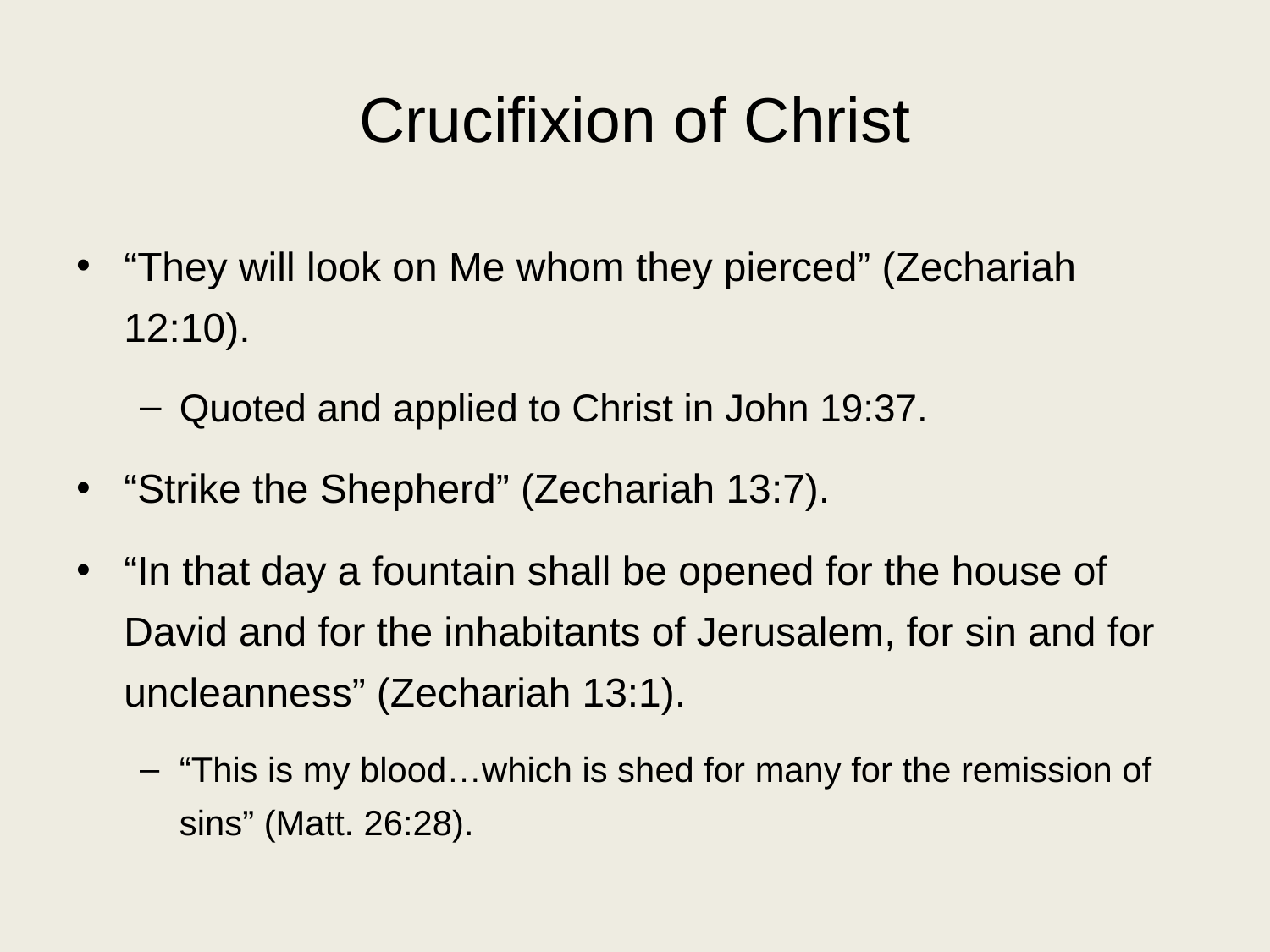

# Crucifixion of Christ
“They will look on Me whom they pierced” (Zechariah 12:10).
Quoted and applied to Christ in John 19:37.
“Strike the Shepherd” (Zechariah 13:7).
“In that day a fountain shall be opened for the house of David and for the inhabitants of Jerusalem, for sin and for uncleanness” (Zechariah 13:1).
“This is my blood…which is shed for many for the remission of sins” (Matt. 26:28).